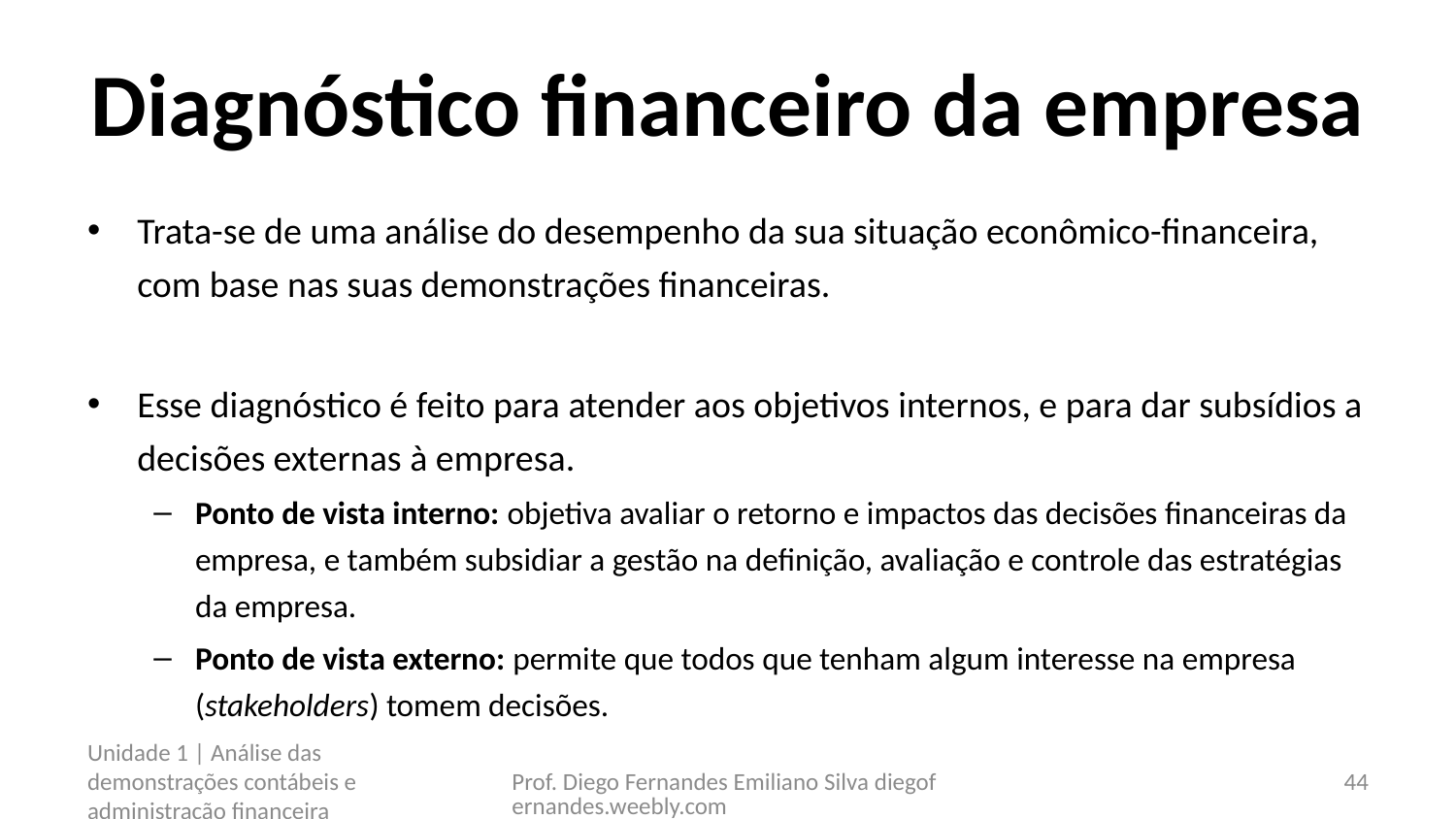

# Diagnóstico financeiro da empresa
Trata-se de uma análise do desempenho da sua situação econômico-financeira, com base nas suas demonstrações financeiras.

Esse diagnóstico é feito para atender aos objetivos internos, e para dar subsídios a decisões externas à empresa.
Ponto de vista interno: objetiva avaliar o retorno e impactos das decisões financeiras da empresa, e também subsidiar a gestão na definição, avaliação e controle das estratégias da empresa.
Ponto de vista externo: permite que todos que tenham algum interesse na empresa (stakeholders) tomem decisões.
Unidade 1 | Análise das demonstrações contábeis e administração financeira
Prof. Diego Fernandes Emiliano Silva diegofernandes.weebly.com
44